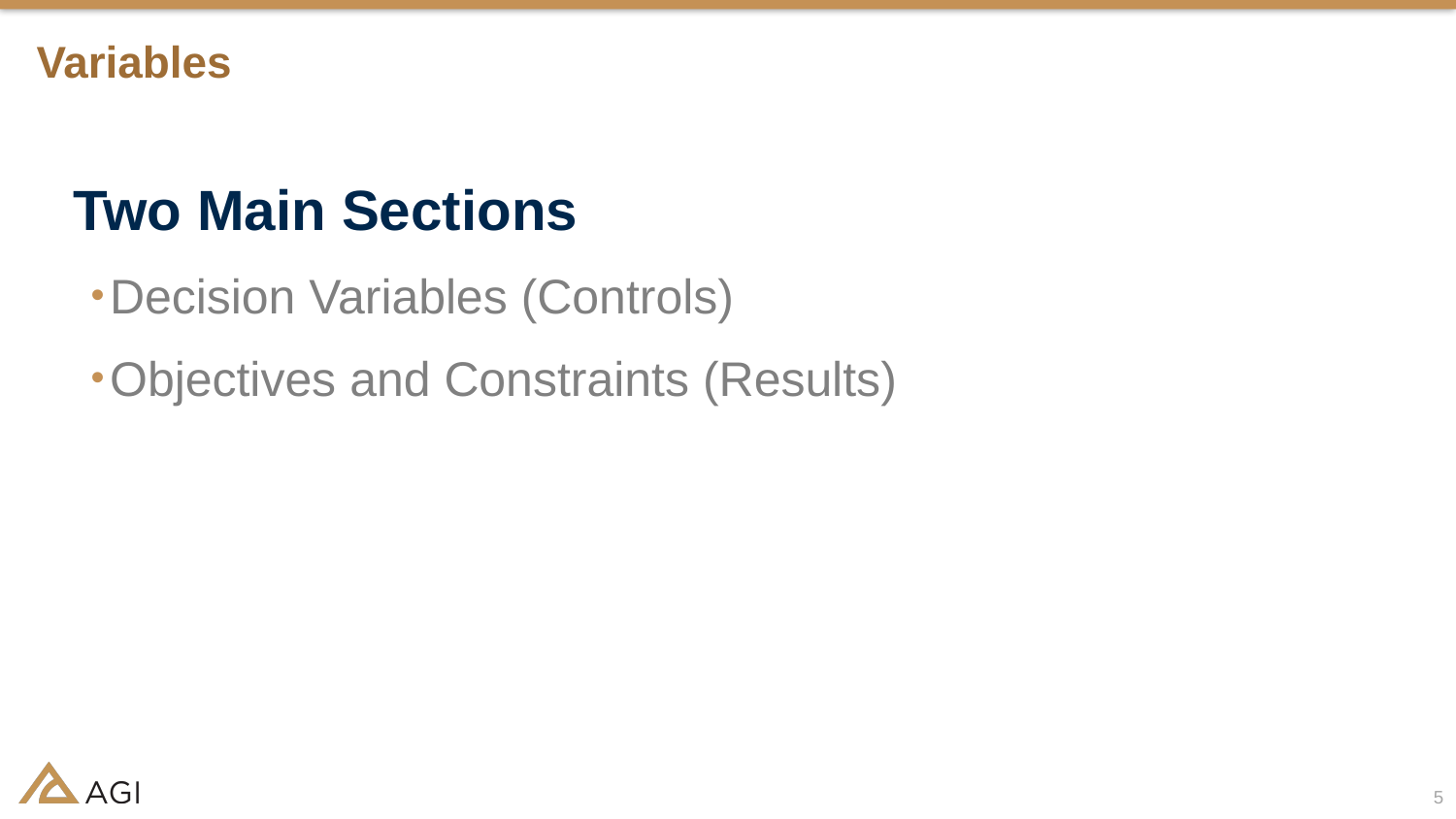

# Variables
Two Main Sections
Decision Variables (Controls)
Objectives and Constraints (Results)